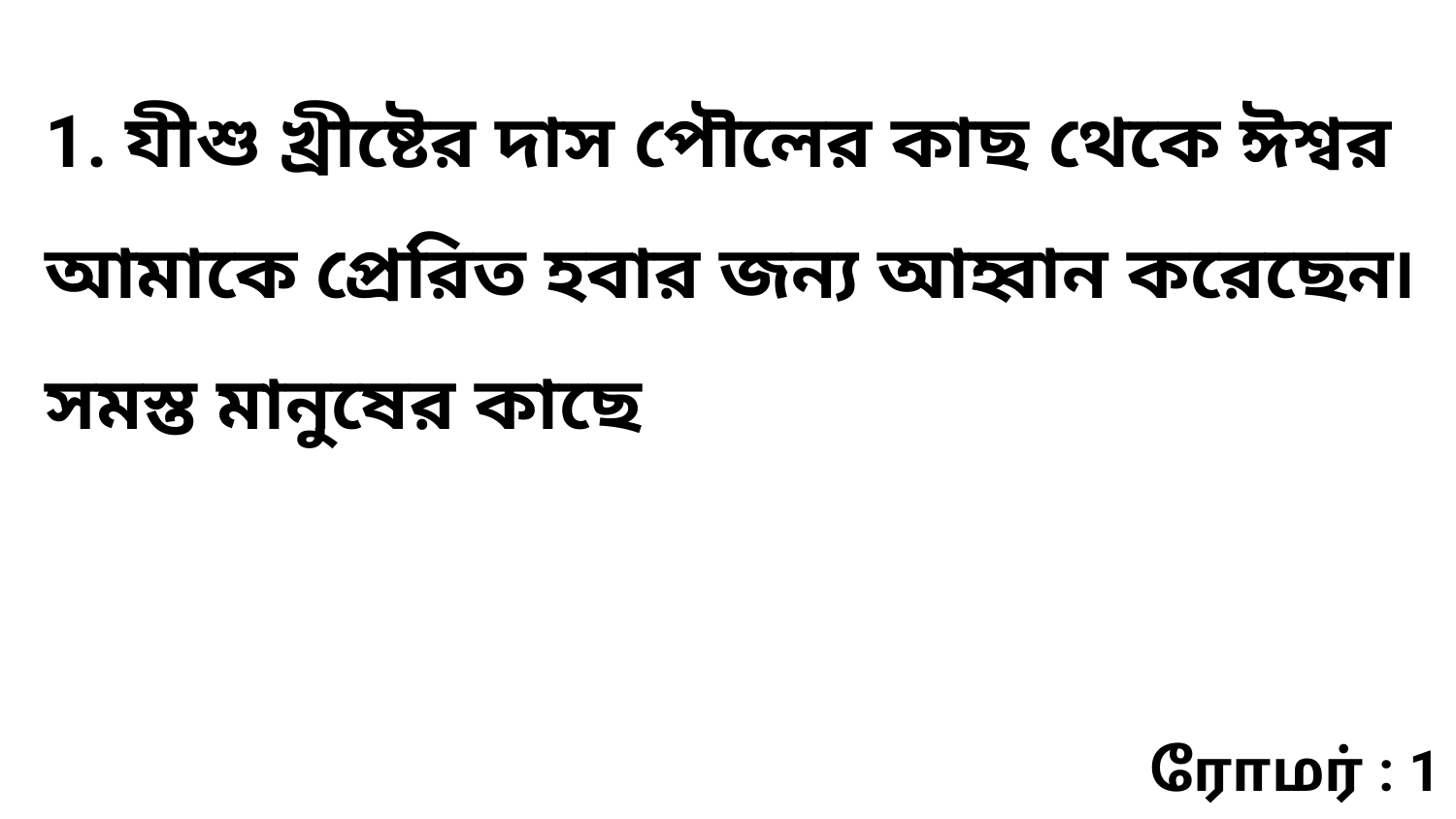

1. যীশু খ্রীষ্টের দাস পৌলের কাছ থেকে ঈশ্বর আমাকে প্রেরিত হবার জন্য আহ্বান করেছেন৷ সমস্ত মানুষের কাছে
ரோமர் : 1